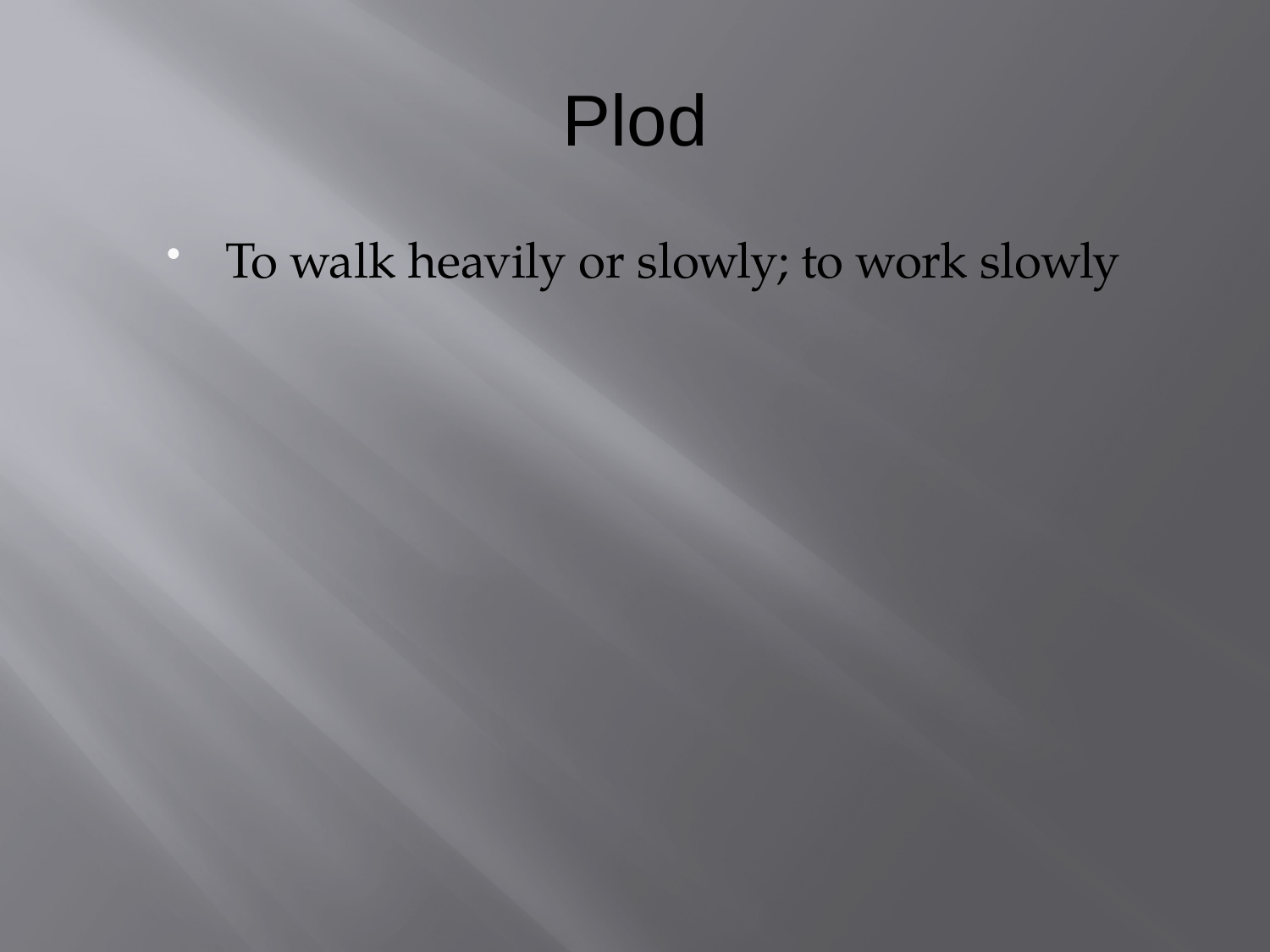

# Plod
To walk heavily or slowly; to work slowly